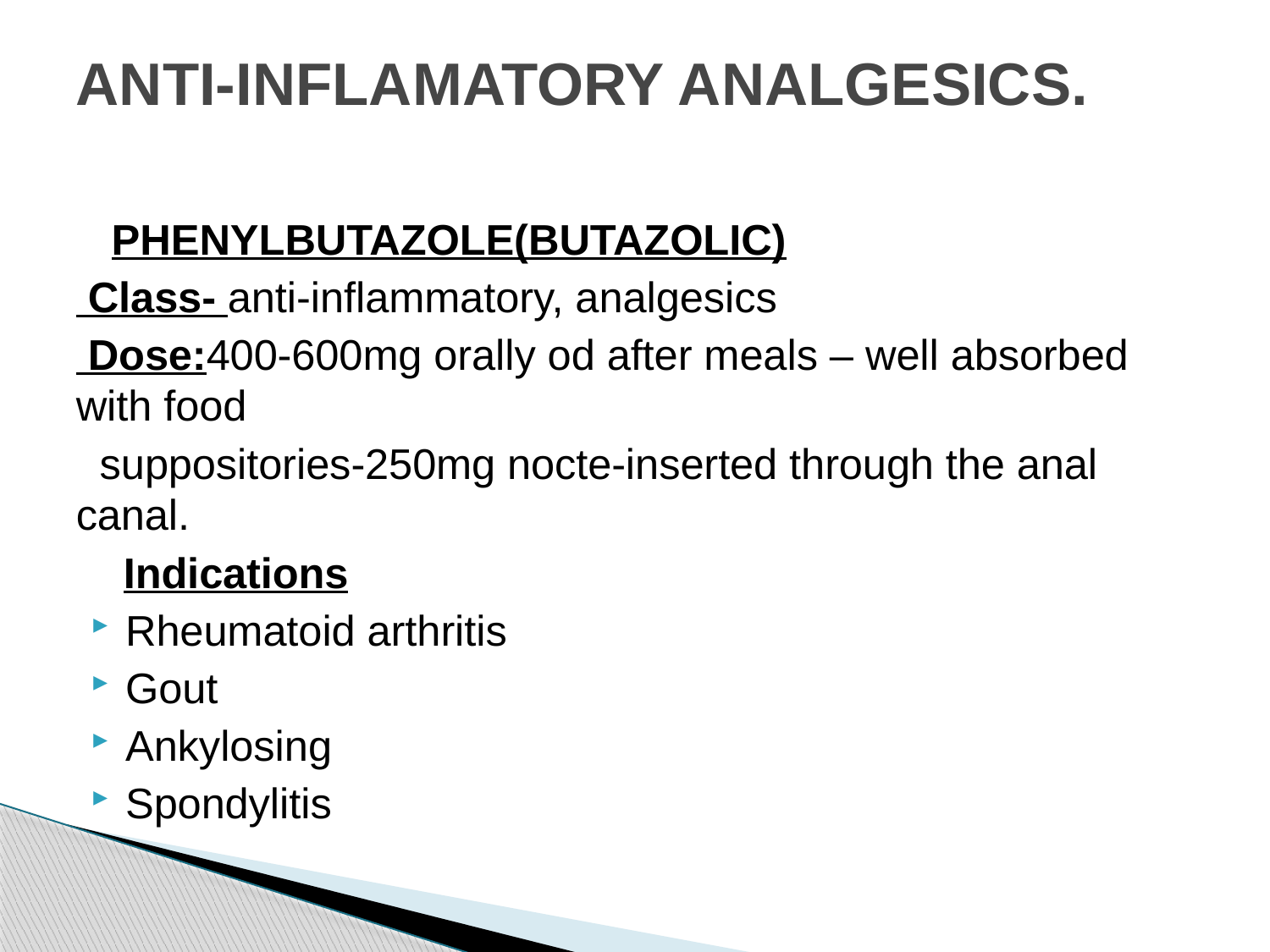

# ANTI-INFLAMATORY ANALGESICS.
   PHENYLBUTAZOLE(BUTAZOLIC)
 Class- anti-inflammatory, analgesics
 Dose:400-600mg orally od after meals – well absorbed with food
  suppositories-250mg nocte-inserted through the anal canal.
    Indications
Rheumatoid arthritis
Gout
Ankylosing
Spondylitis